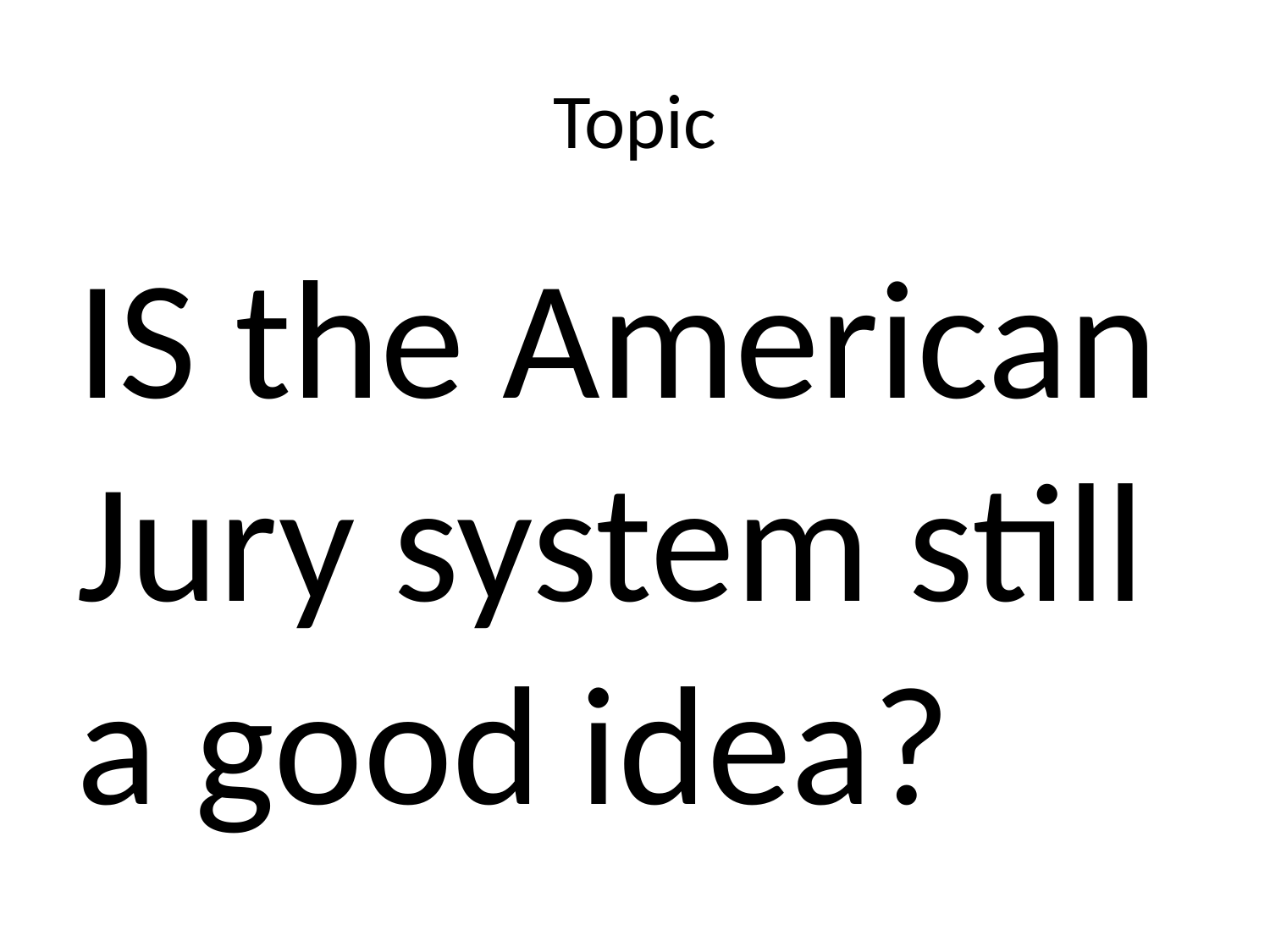

# Topic
IS the American Jury system still a good idea?